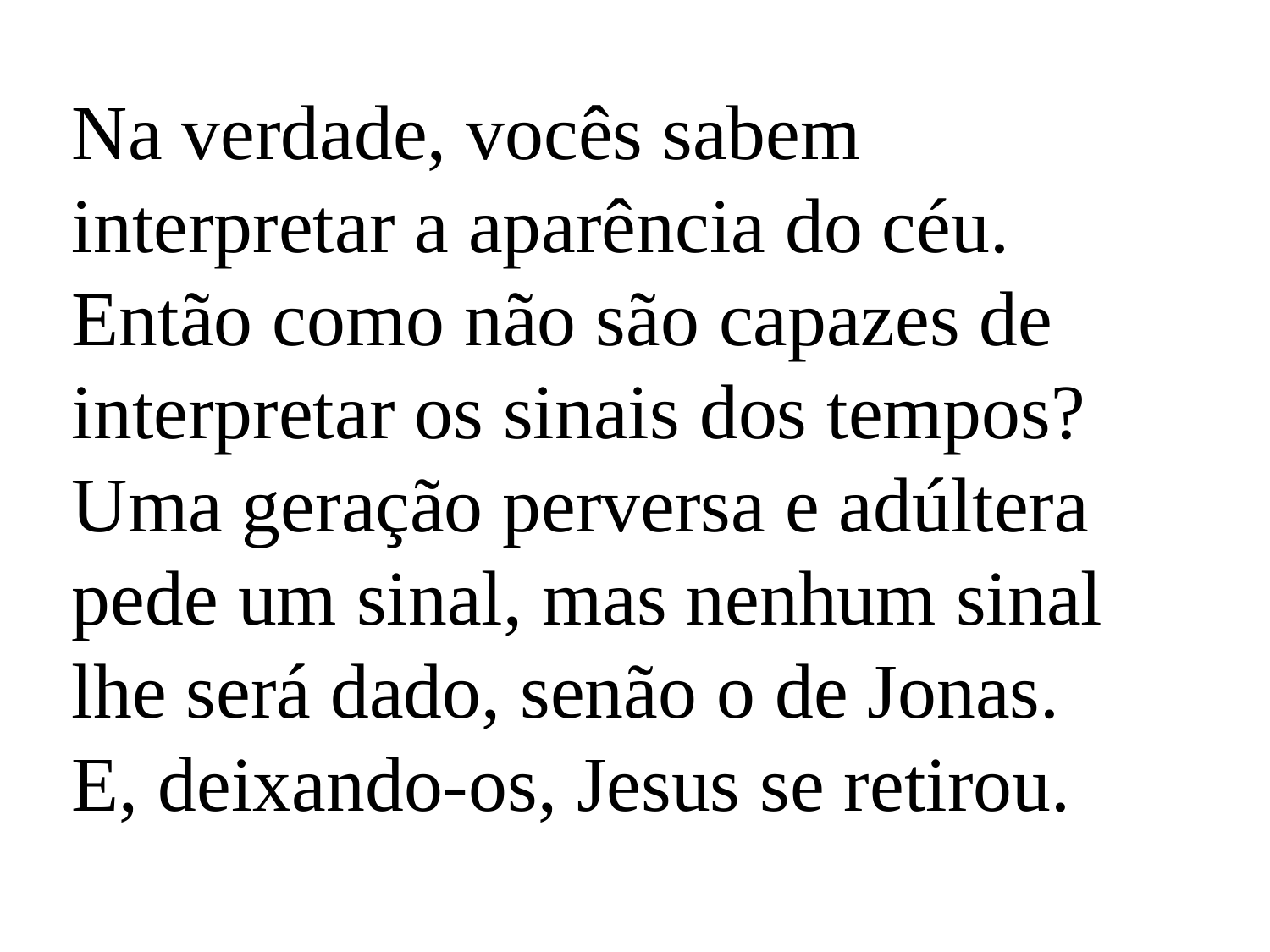

Na verdade, vocês sabem interpretar a aparência do céu. Então como não são capazes de interpretar os sinais dos tempos?
Uma geração perversa e adúltera pede um sinal, mas nenhum sinal lhe será dado, senão o de Jonas.
E, deixando-os, Jesus se retirou.